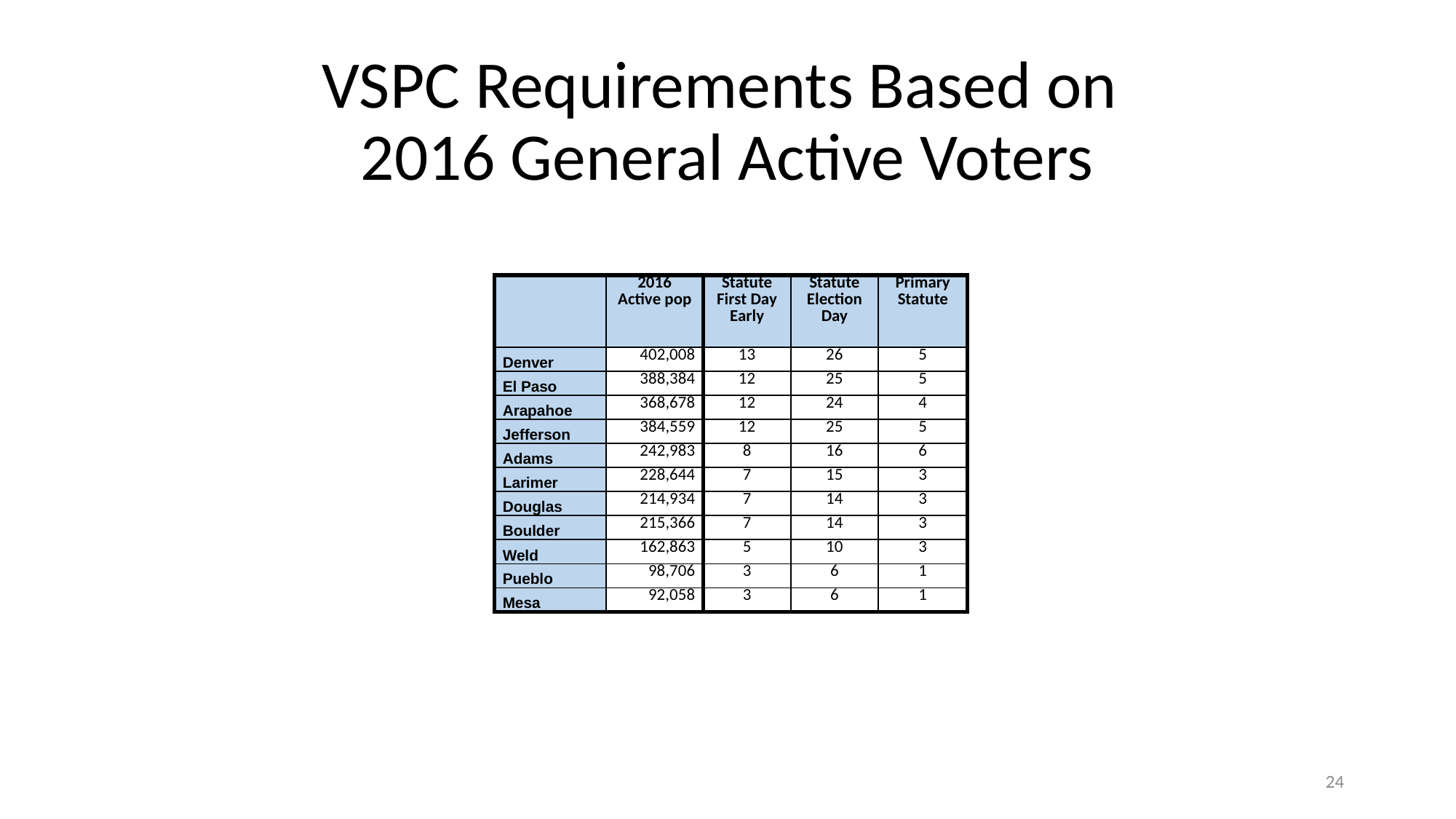

# VSPC Requirements Based on 2016 General Active Voters
|  | 2016 Active pop | Statute First Day Early | Statute Election Day | Primary Statute |
| --- | --- | --- | --- | --- |
| Denver | 402,008 | 13 | 26 | 5 |
| El Paso | 388,384 | 12 | 25 | 5 |
| Arapahoe | 368,678 | 12 | 24 | 4 |
| Jefferson | 384,559 | 12 | 25 | 5 |
| Adams | 242,983 | 8 | 16 | 6 |
| Larimer | 228,644 | 7 | 15 | 3 |
| Douglas | 214,934 | 7 | 14 | 3 |
| Boulder | 215,366 | 7 | 14 | 3 |
| Weld | 162,863 | 5 | 10 | 3 |
| Pueblo | 98,706 | 3 | 6 | 1 |
| Mesa | 92,058 | 3 | 6 | 1 |
24